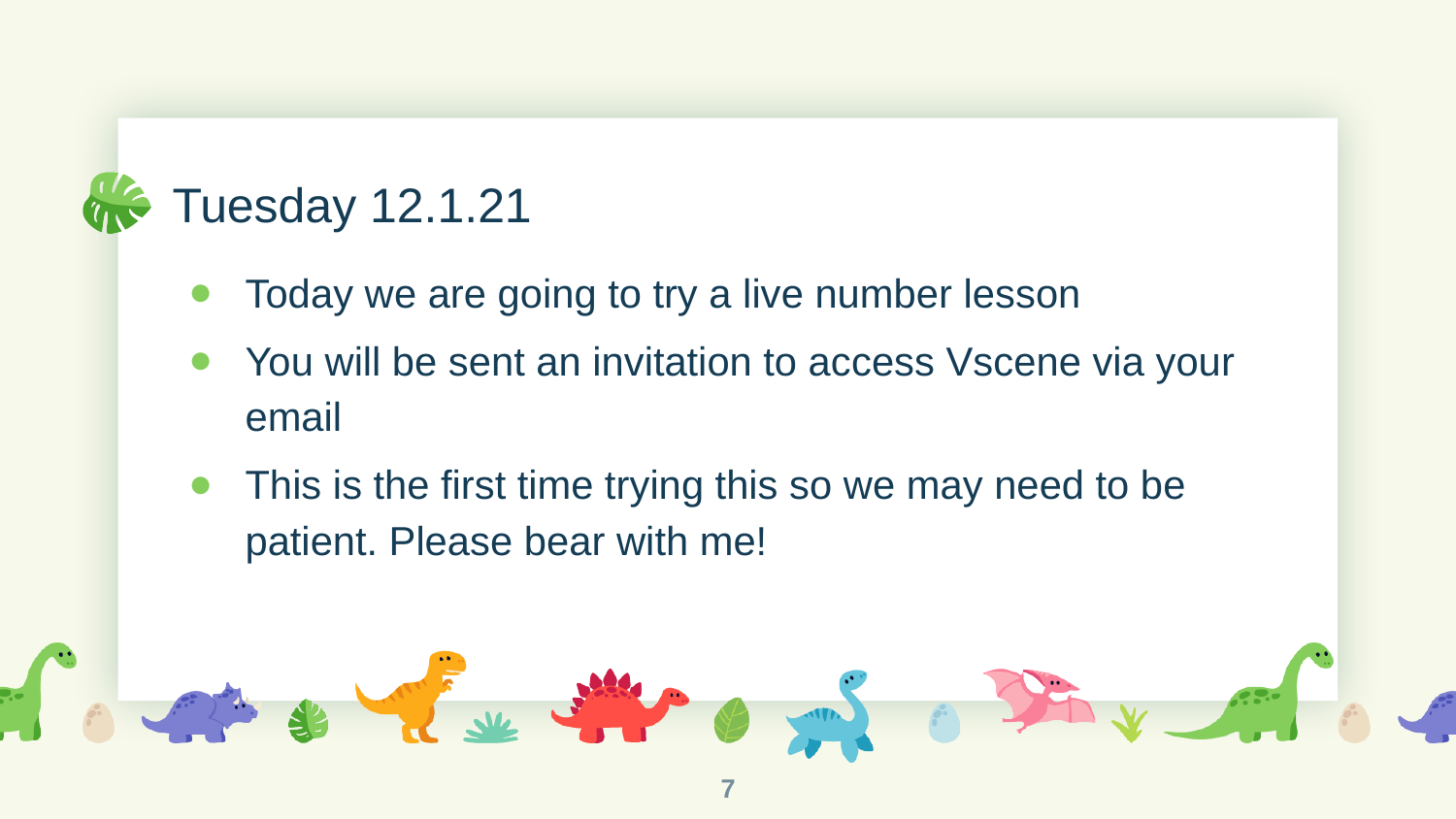

# Tuesday 12.1.21
Today we are going to try a live number lesson
You will be sent an invitation to access Vscene via your email
This is the first time trying this so we may need to be patient. Please bear with me!
7